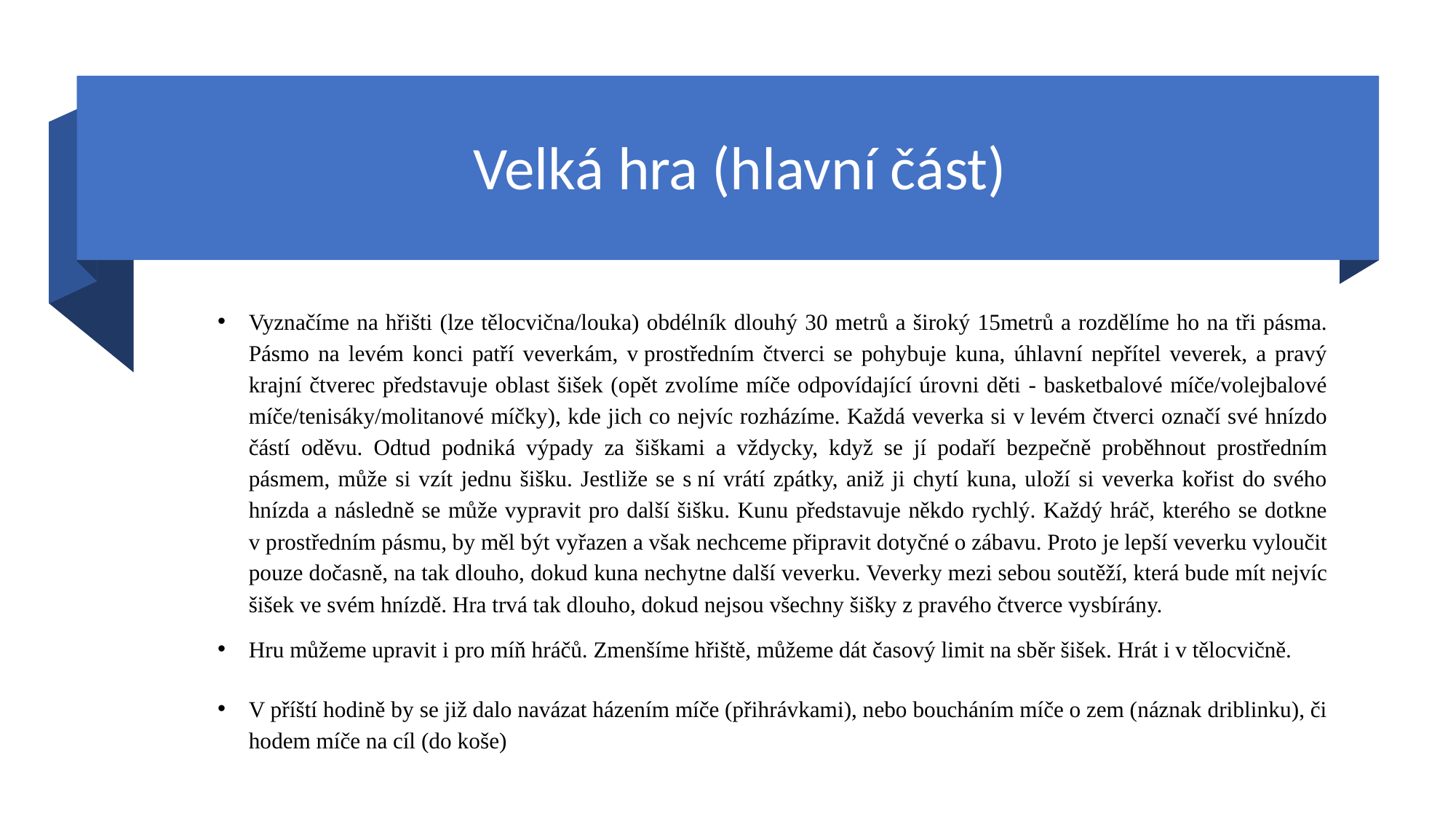

# Velká hra (hlavní část)
Vyznačíme na hřišti (lze tělocvična/louka) obdélník dlouhý 30 metrů a široký 15metrů a rozdělíme ho na tři pásma. Pásmo na levém konci patří veverkám, v prostředním čtverci se pohybuje kuna, úhlavní nepřítel veverek, a pravý krajní čtverec představuje oblast šišek (opět zvolíme míče odpovídající úrovni děti - basketbalové míče/volejbalové míče/tenisáky/molitanové míčky), kde jich co nejvíc rozházíme. Každá veverka si v levém čtverci označí své hnízdo částí oděvu. Odtud podniká výpady za šiškami a vždycky, když se jí podaří bezpečně proběhnout prostředním pásmem, může si vzít jednu šišku. Jestliže se s ní vrátí zpátky, aniž ji chytí kuna, uloží si veverka kořist do svého hnízda a následně se může vypravit pro další šišku. Kunu představuje někdo rychlý. Každý hráč, kterého se dotkne v prostředním pásmu, by měl být vyřazen a však nechceme připravit dotyčné o zábavu. Proto je lepší veverku vyloučit pouze dočasně, na tak dlouho, dokud kuna nechytne další veverku. Veverky mezi sebou soutěží, která bude mít nejvíc šišek ve svém hnízdě. Hra trvá tak dlouho, dokud nejsou všechny šišky z pravého čtverce vysbírány.
Hru můžeme upravit i pro míň hráčů. Zmenšíme hřiště, můžeme dát časový limit na sběr šišek. Hrát i v tělocvičně.
V příští hodině by se již dalo navázat házením míče (přihrávkami), nebo boucháním míče o zem (náznak driblinku), či hodem míče na cíl (do koše)